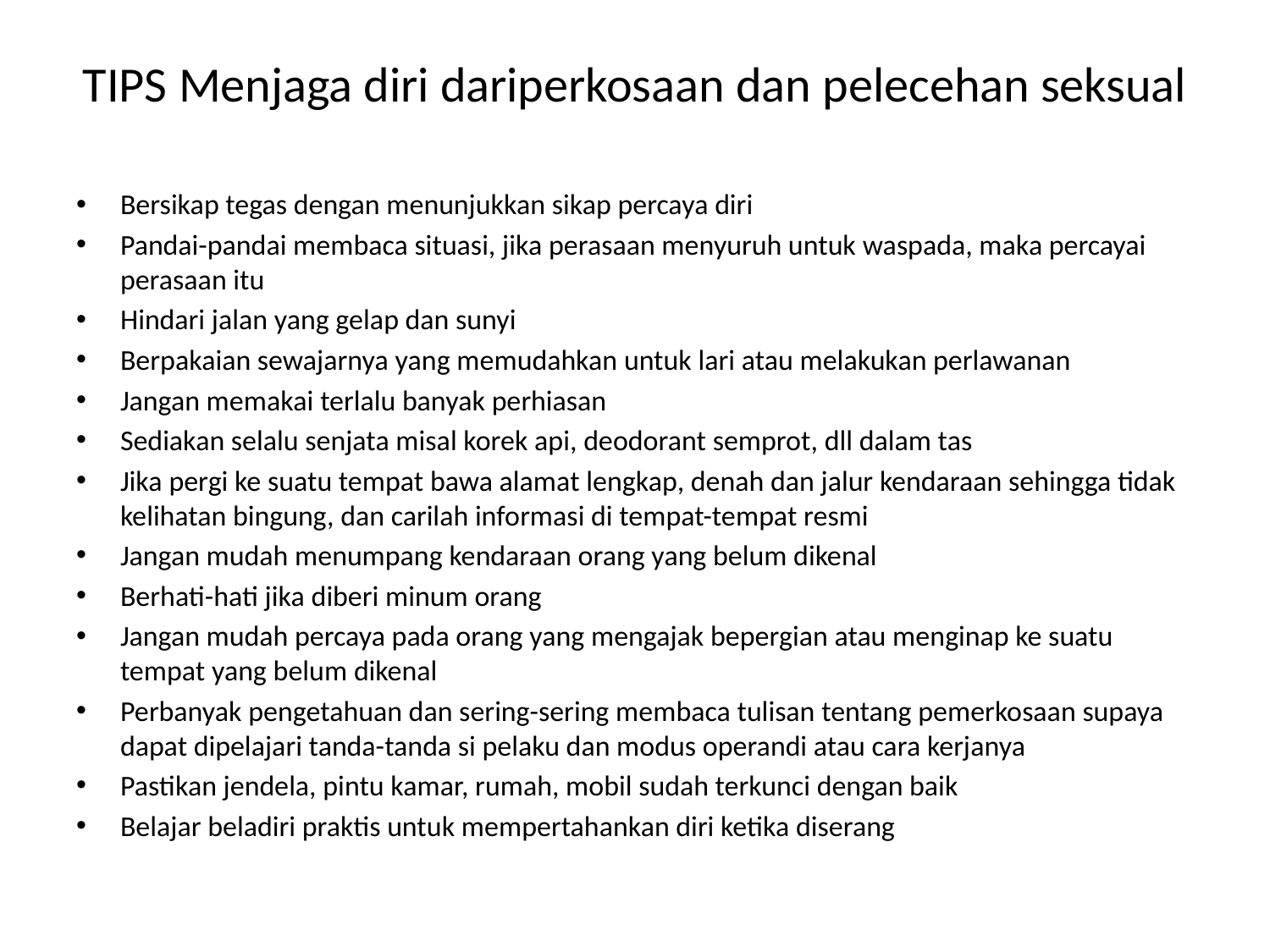

# TIPS Menjaga diri dariperkosaan dan pelecehan seksual
Bersikap tegas dengan menunjukkan sikap percaya diri
Pandai-pandai membaca situasi, jika perasaan menyuruh untuk waspada, maka percayai perasaan itu
Hindari jalan yang gelap dan sunyi
Berpakaian sewajarnya yang memudahkan untuk lari atau melakukan perlawanan
Jangan memakai terlalu banyak perhiasan
Sediakan selalu senjata misal korek api, deodorant semprot, dll dalam tas
Jika pergi ke suatu tempat bawa alamat lengkap, denah dan jalur kendaraan sehingga tidak kelihatan bingung, dan carilah informasi di tempat-tempat resmi
Jangan mudah menumpang kendaraan orang yang belum dikenal
Berhati-hati jika diberi minum orang
Jangan mudah percaya pada orang yang mengajak bepergian atau menginap ke suatu tempat yang belum dikenal
Perbanyak pengetahuan dan sering-sering membaca tulisan tentang pemerkosaan supaya dapat dipelajari tanda-tanda si pelaku dan modus operandi atau cara kerjanya
Pastikan jendela, pintu kamar, rumah, mobil sudah terkunci dengan baik
Belajar beladiri praktis untuk mempertahankan diri ketika diserang